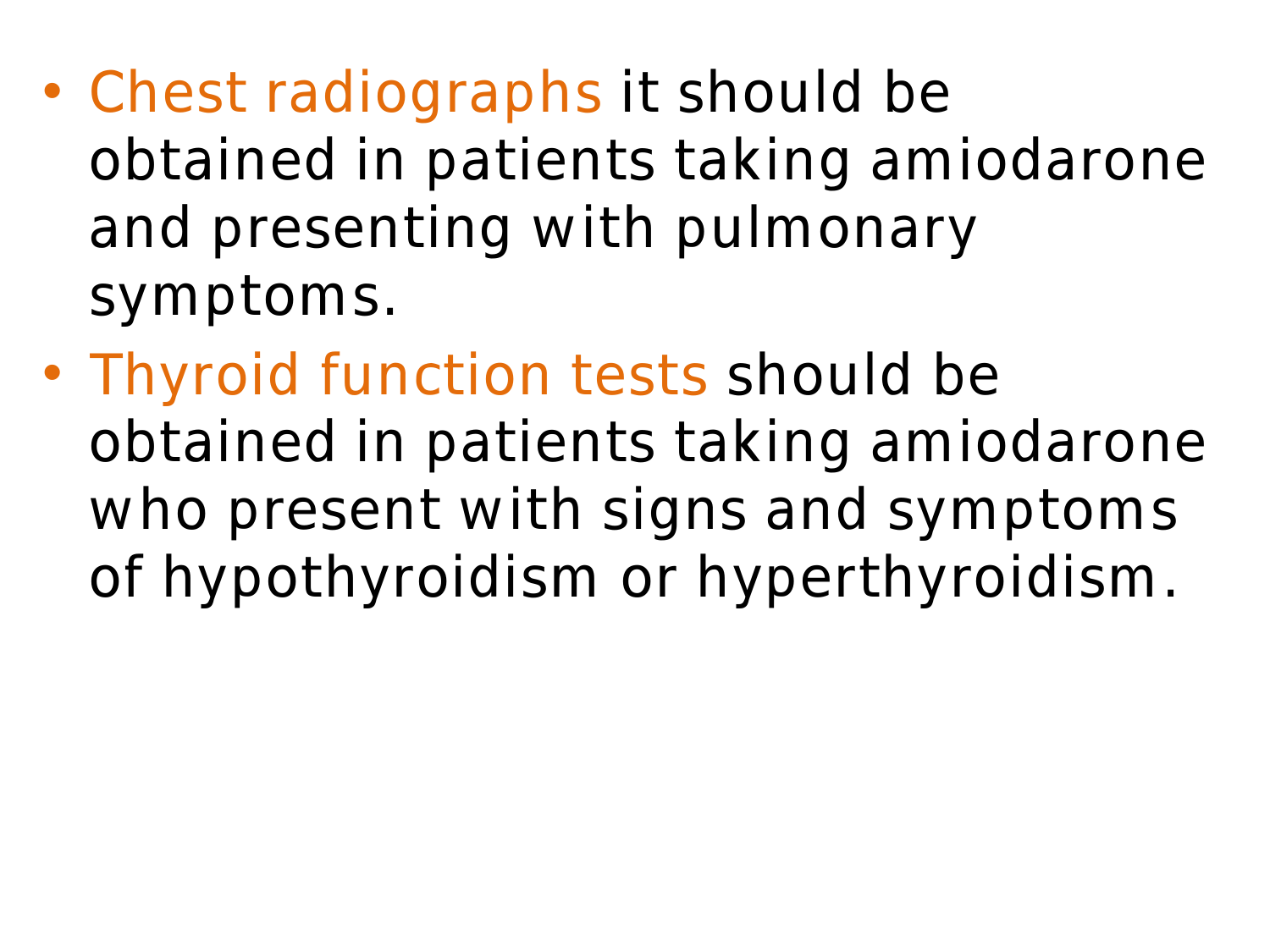

Chest radiographs it should be obtained in patients taking amiodarone and presenting with pulmonary symptoms.
Thyroid function tests should be obtained in patients taking amiodarone who present with signs and symptoms of hypothyroidism or hyperthyroidism.